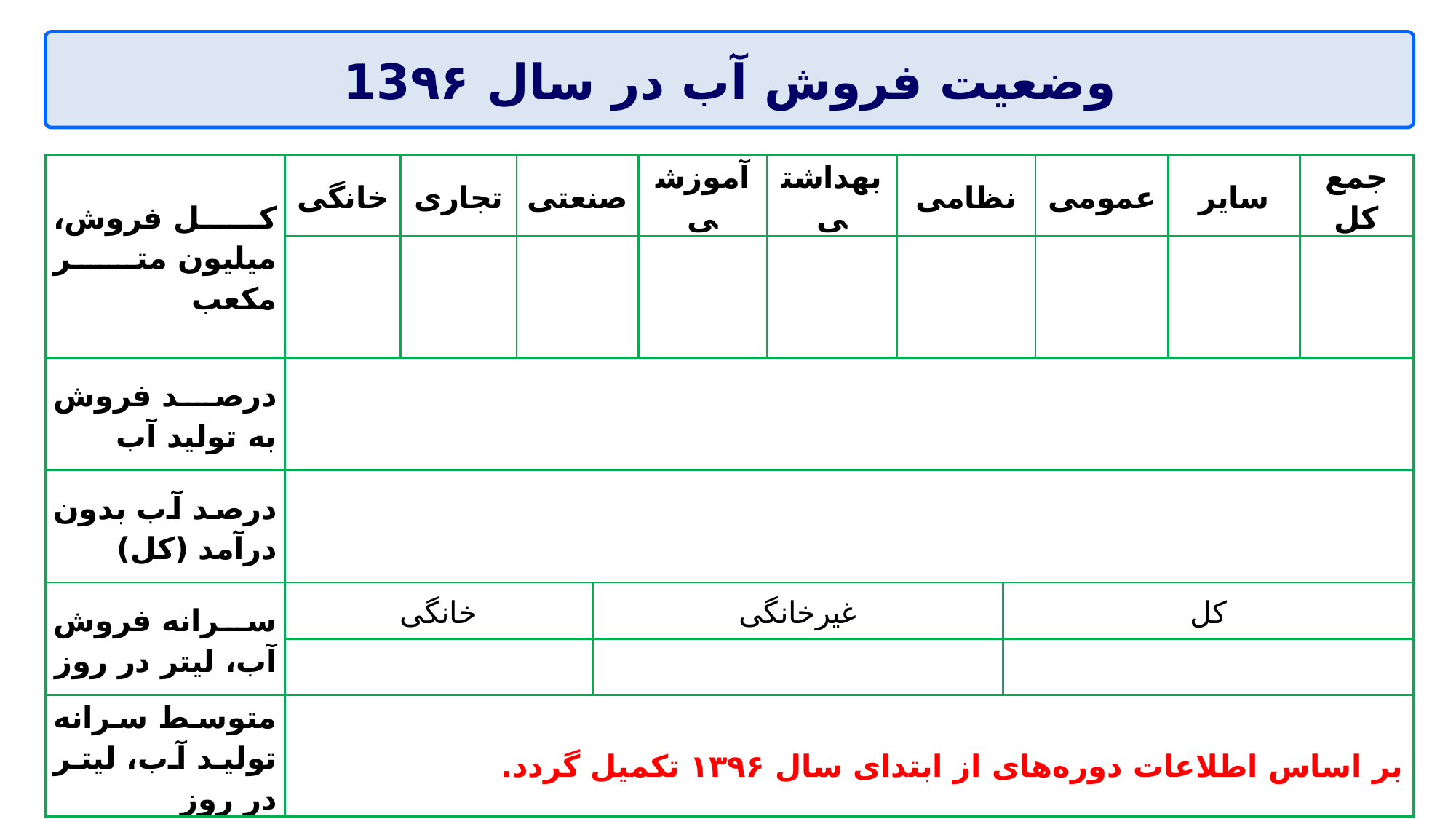

# وضعیت فروش آب در سال 13۹۶
| کل فروش، میلیون متر مکعب | خانگی | تجاری | صنعتی |  | آموزشی | بهداشتی | نظامی |  | عمومی | سایر | جمع کل |
| --- | --- | --- | --- | --- | --- | --- | --- | --- | --- | --- | --- |
|  |  |  |  |  |  |  |  |  |  |  |  |
| درصد فروش به تولید آب |  |  |  |  |  |  |  |  |  |  |  |
| درصد آب بدون درآمد (کل) |  |  |  |  |  |  |  |  |  |  |  |
| سرانه فروش آب، لیتر در روز | خانگی |  |  | غیرخانگی |  |  |  | کل |  |  |  |
|  |  |  |  |  |  |  |  |  |  |  |  |
| متوسط سرانه تولید آب، لیتر در روز |  |  |  |  |  |  |  |  |  |  |  |
بر اساس اطلاعات دوره‌های از ابتدای سال ۱۳۹۶ تکمیل گردد.